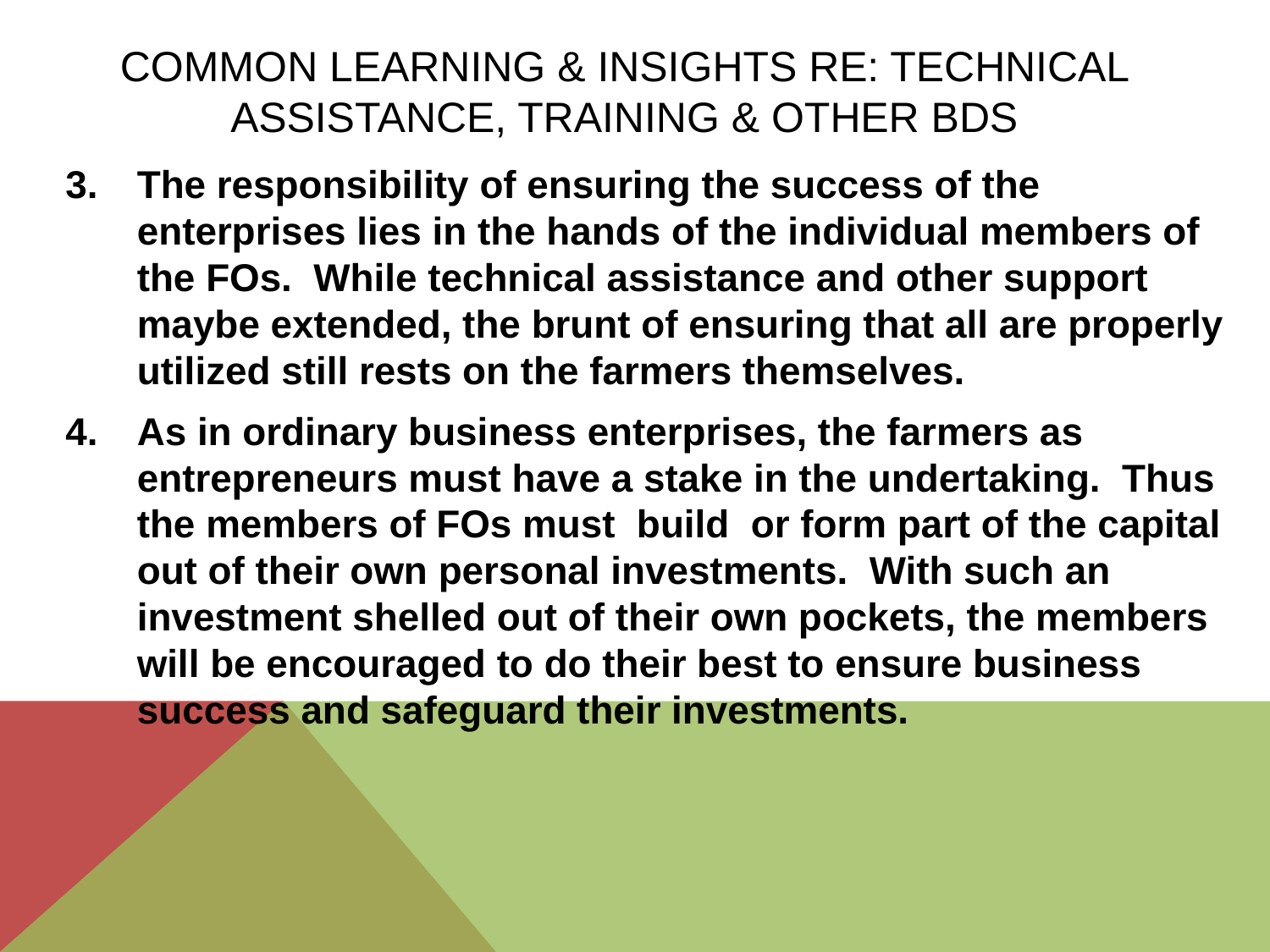

# Common Learning & insights re: technical ASSISTANCE, training & other BDS

The responsibility of ensuring the success of the   enterprises lies in the hands of the individual members of the FOs.  While technical assistance and other support maybe extended, the brunt of ensuring that all are properly utilized still rests on the farmers themselves.
As in ordinary business enterprises, the farmers as entrepreneurs must have a stake in the undertaking.  Thus the members of FOs must  build  or form part of the capital out of their own personal investments.  With such an investment shelled out of their own pockets, the members will be encouraged to do their best to ensure business success and safeguard their investments.